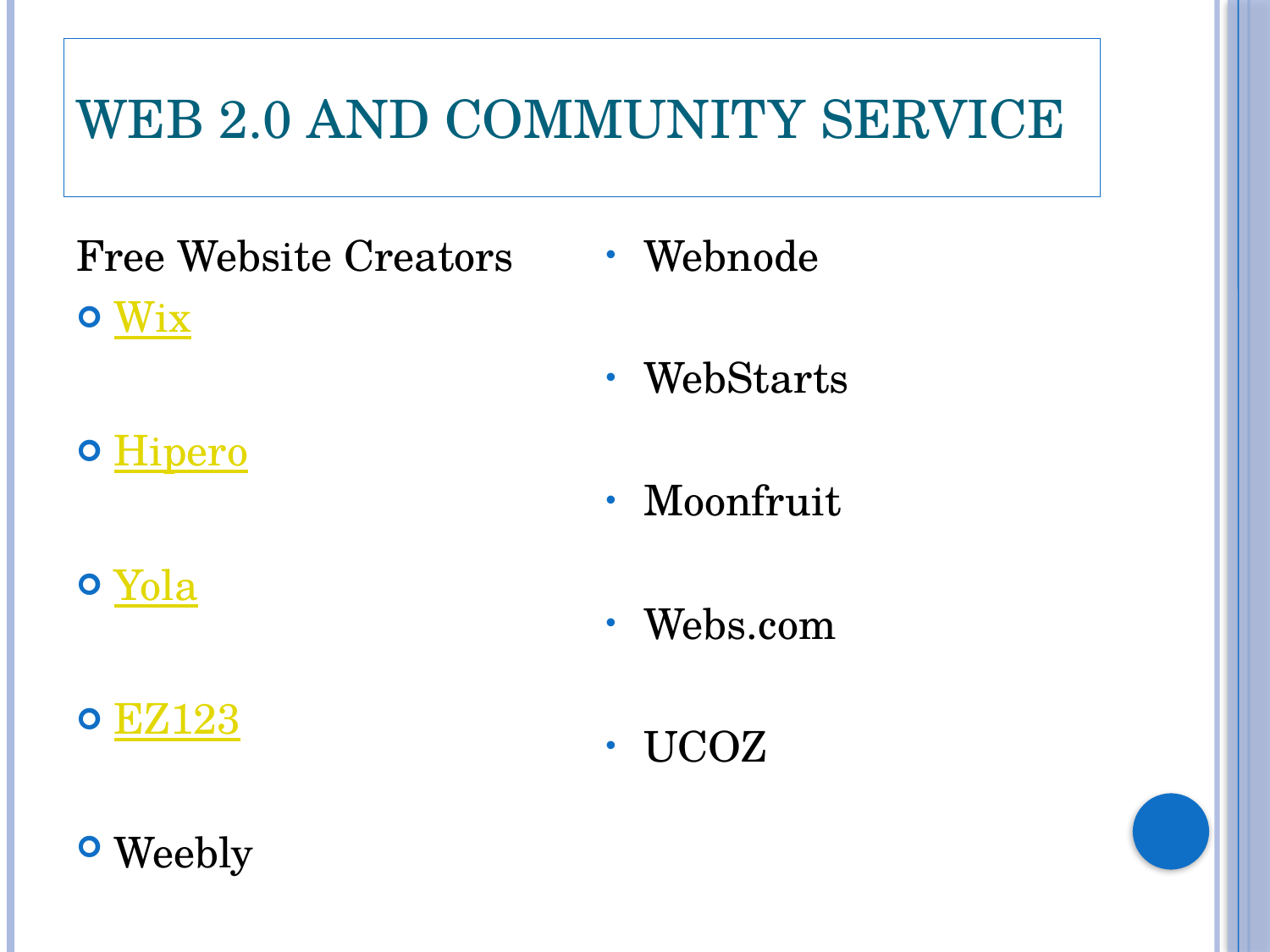

# Web 2.0 and Community Service
Free Website Creators
Wix

Hipero

Yola

EZ123

Weebly

Webnode

WebStarts

Moonfruit

Webs.com

UCOZ